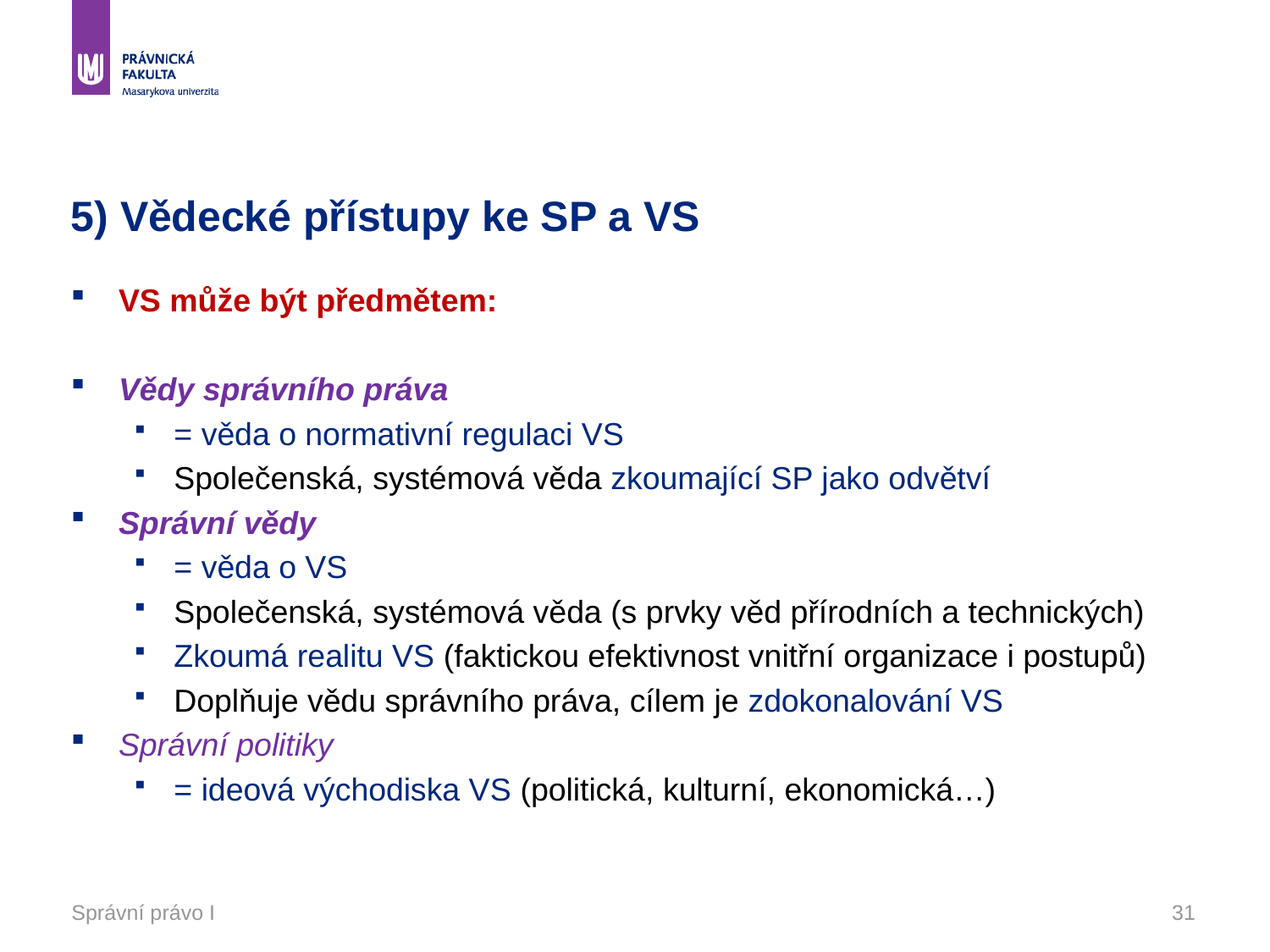

# 5) Vědecké přístupy ke SP a VS
VS může být předmětem:

Vědy správního práva
= věda o normativní regulaci VS
Společenská, systémová věda zkoumající SP jako odvětví
Správní vědy
= věda o VS
Společenská, systémová věda (s prvky věd přírodních a technických)
Zkoumá realitu VS (faktickou efektivnost vnitřní organizace i postupů)
Doplňuje vědu správního práva, cílem je zdokonalování VS
Správní politiky
= ideová východiska VS (politická, kulturní, ekonomická…)
Správní právo I
31